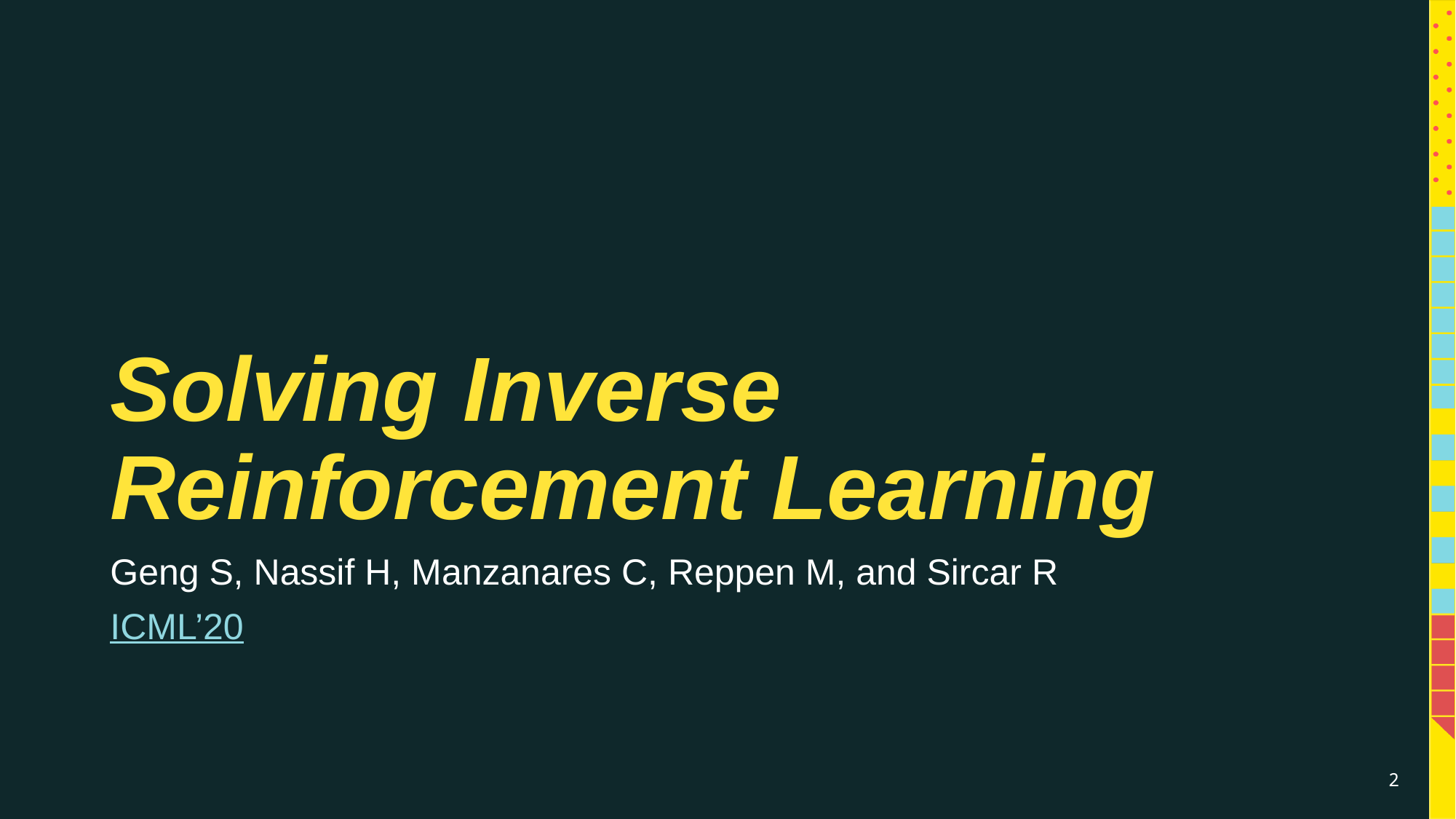

# Solving Inverse Reinforcement Learning
Geng S, Nassif H, Manzanares C, Reppen M, and Sircar R
ICML’20
2